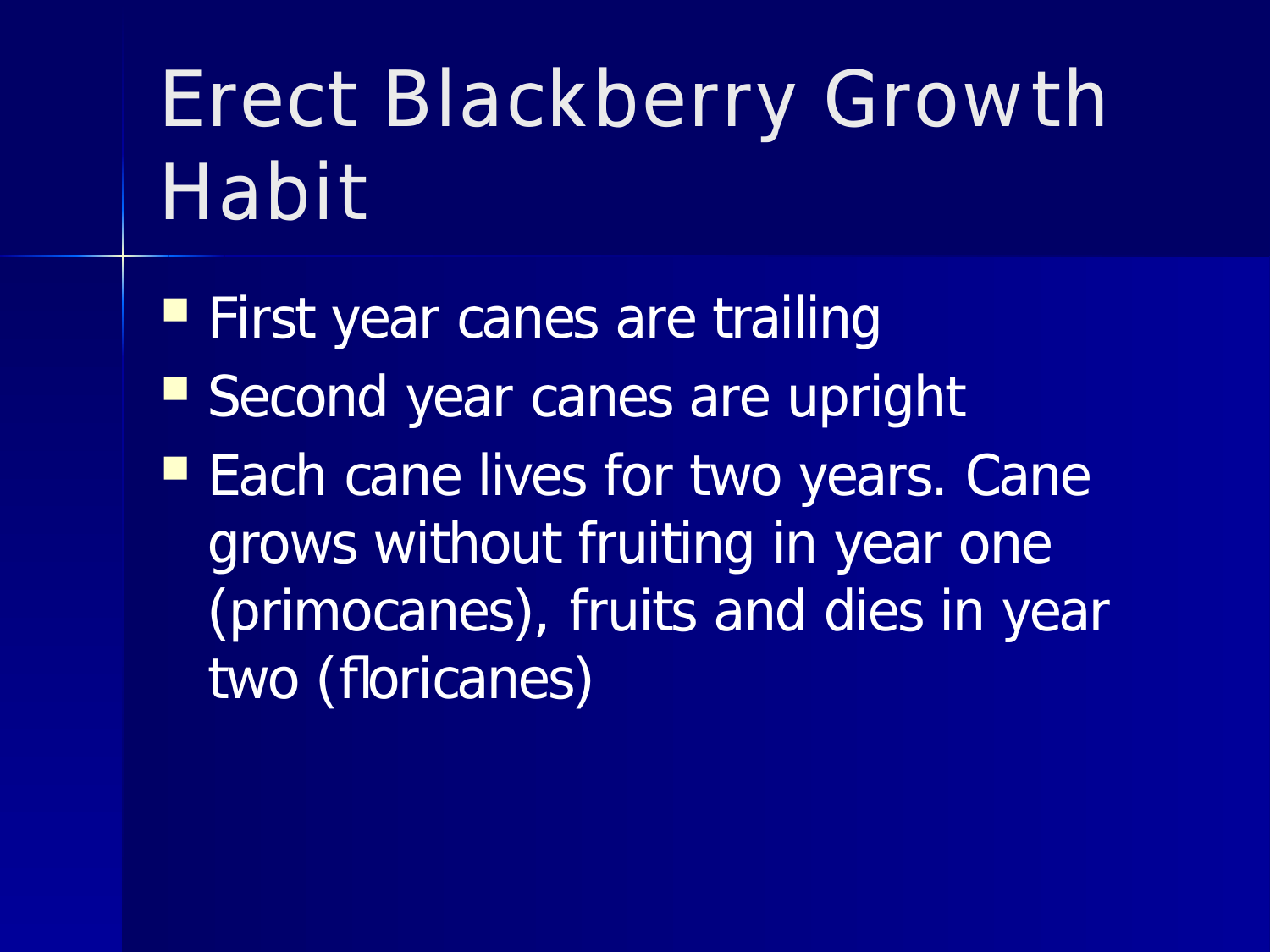

# Erect Blackberry Growth Habit
First year canes are trailing
Second year canes are upright
Each cane lives for two years. Cane grows without fruiting in year one (primocanes), fruits and dies in year two (floricanes)